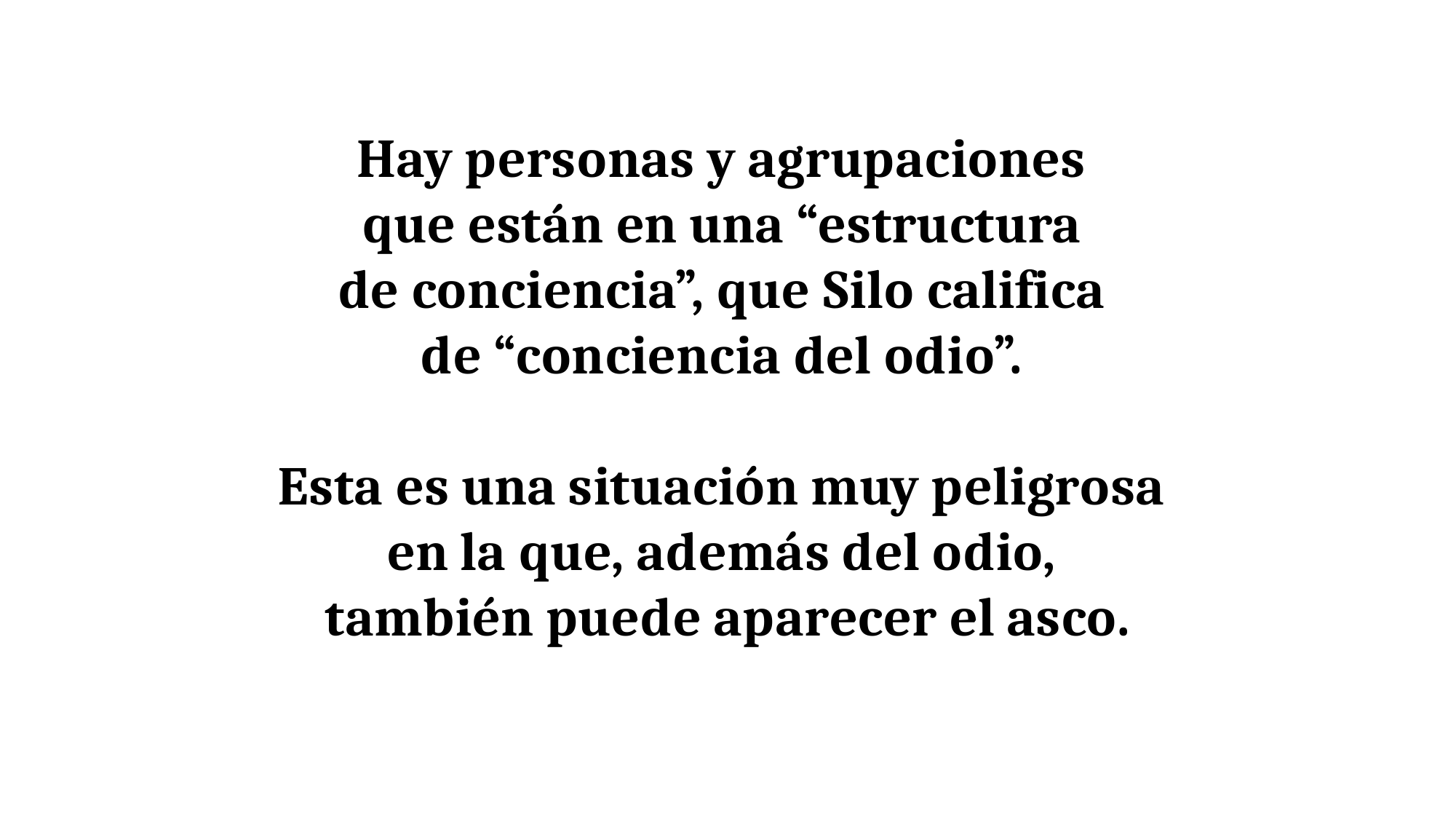

Hay personas y agrupaciones
que están en una “estructura
de conciencia”, que Silo califica
de “conciencia del odio”.
Esta es una situación muy peligrosa
en la que, además del odio,
también puede aparecer el asco.